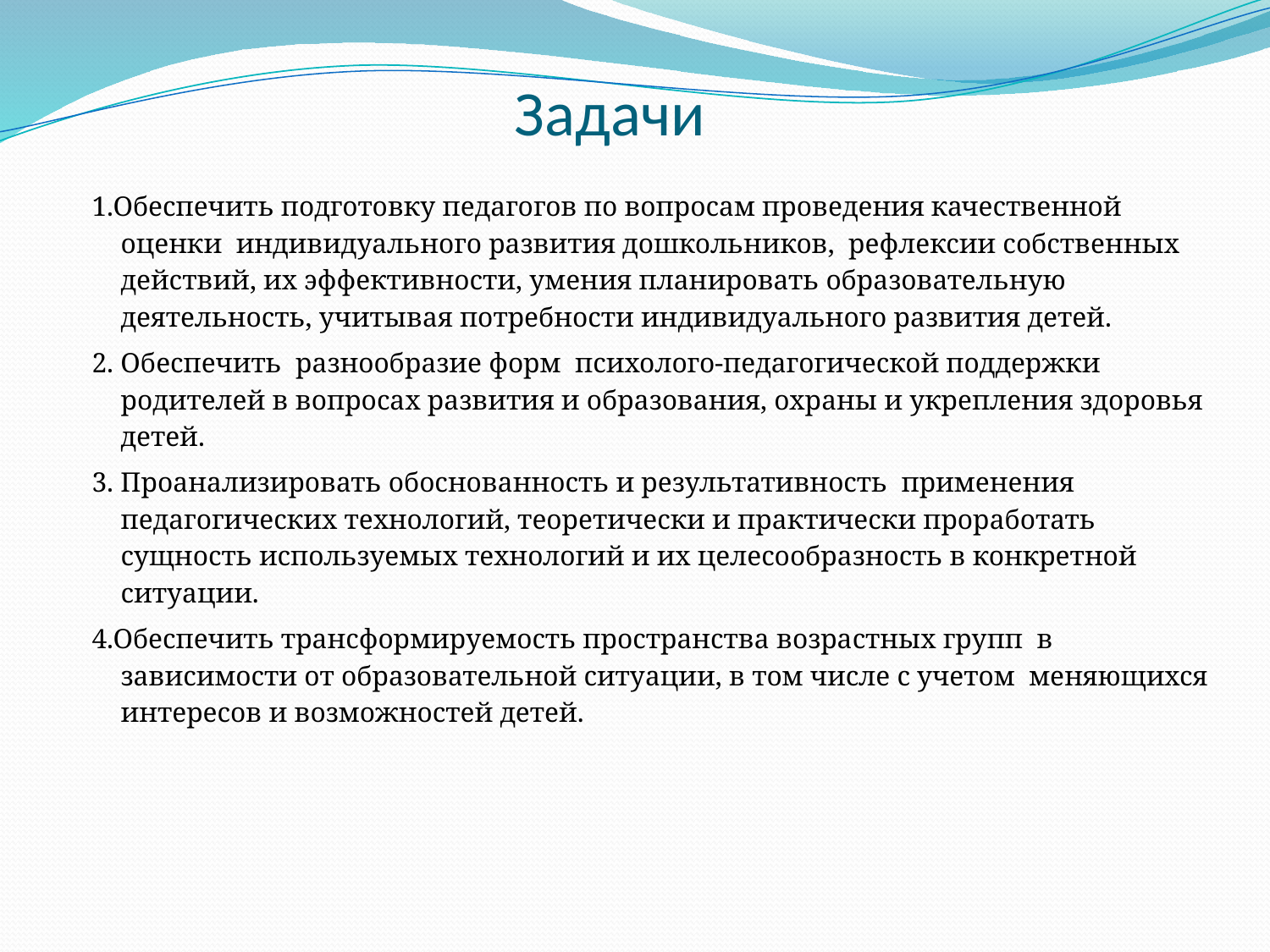

# Задачи
1.Обеспечить подготовку педагогов по вопросам проведения качественной оценки  индивидуального развития дошкольников,  рефлексии собственных действий, их эффективности, умения планировать образовательную деятельность, учитывая потребности индивидуального развития детей.
2. Обеспечить  разнообразие форм  психолого-педагогической поддержки  родителей в вопросах развития и образования, охраны и укрепления здоровья детей.
3. Проанализировать обоснованность и результативность  применения  педагогических технологий, теоретически и практически проработать сущность используемых технологий и их целесообразность в конкретной ситуации.
4.Обеспечить трансформируемость пространства возрастных групп  в зависимости от образовательной ситуации, в том числе с учетом  меняющихся интересов и возможностей детей.